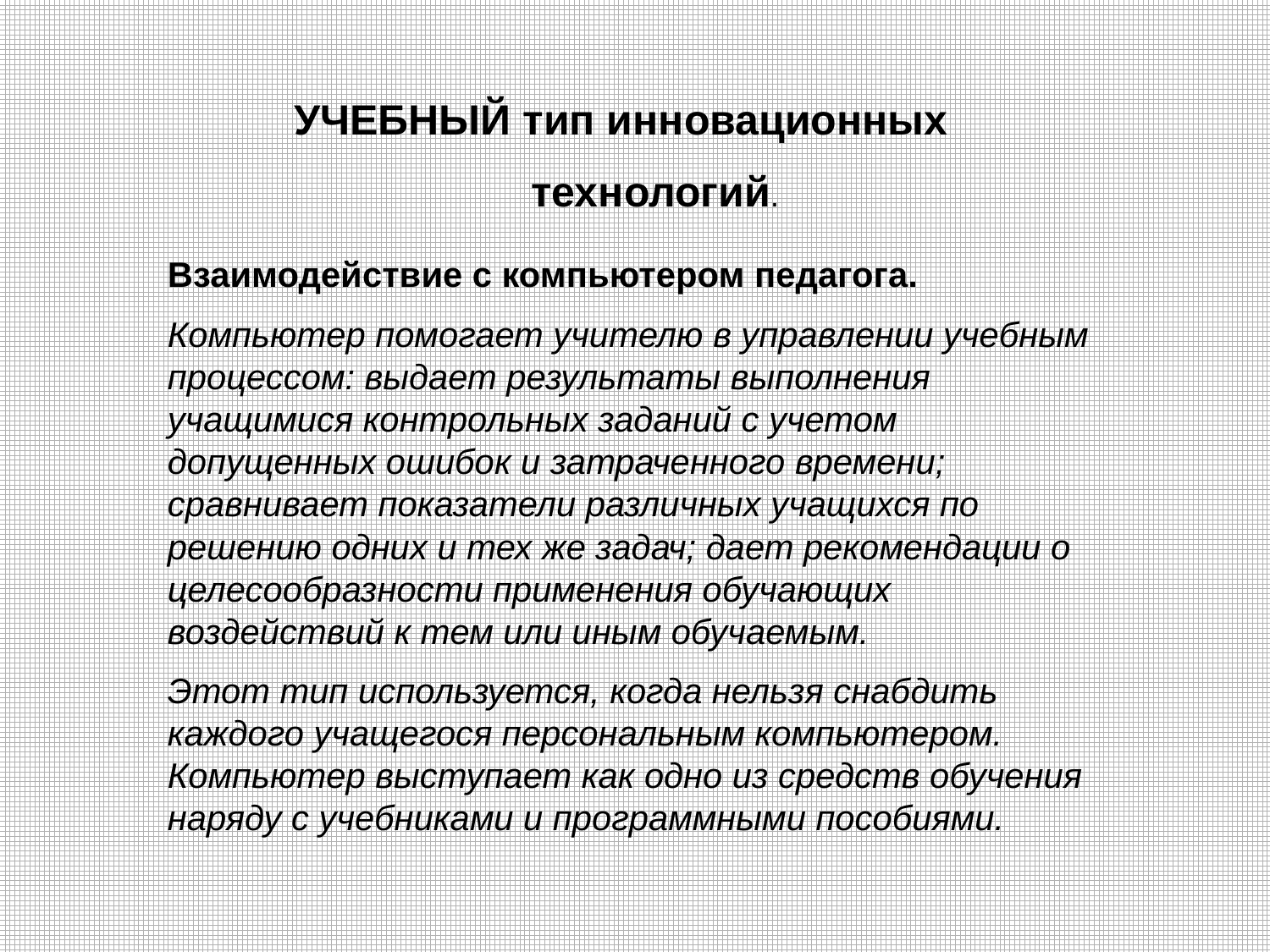

УЧЕБНЫЙ тип инновационных
                             технологий.
Взаимодействие с компьютером педагога.
Компьютер помогает учителю в управлении учебным процессом: выдает результаты выполнения учащимися контрольных заданий с учетом допущенных ошибок и затраченного времени; сравнивает показатели различных учащихся по решению одних и тех же задач; дает рекомендации о целесообразности применения обучающих воздействий к тем или иным обучаемым.
Этот тип используется, когда нельзя снабдить каждого учащегося персональным компьютером. Компьютер выступает как одно из средств обучения наряду с учебниками и программными пособиями.